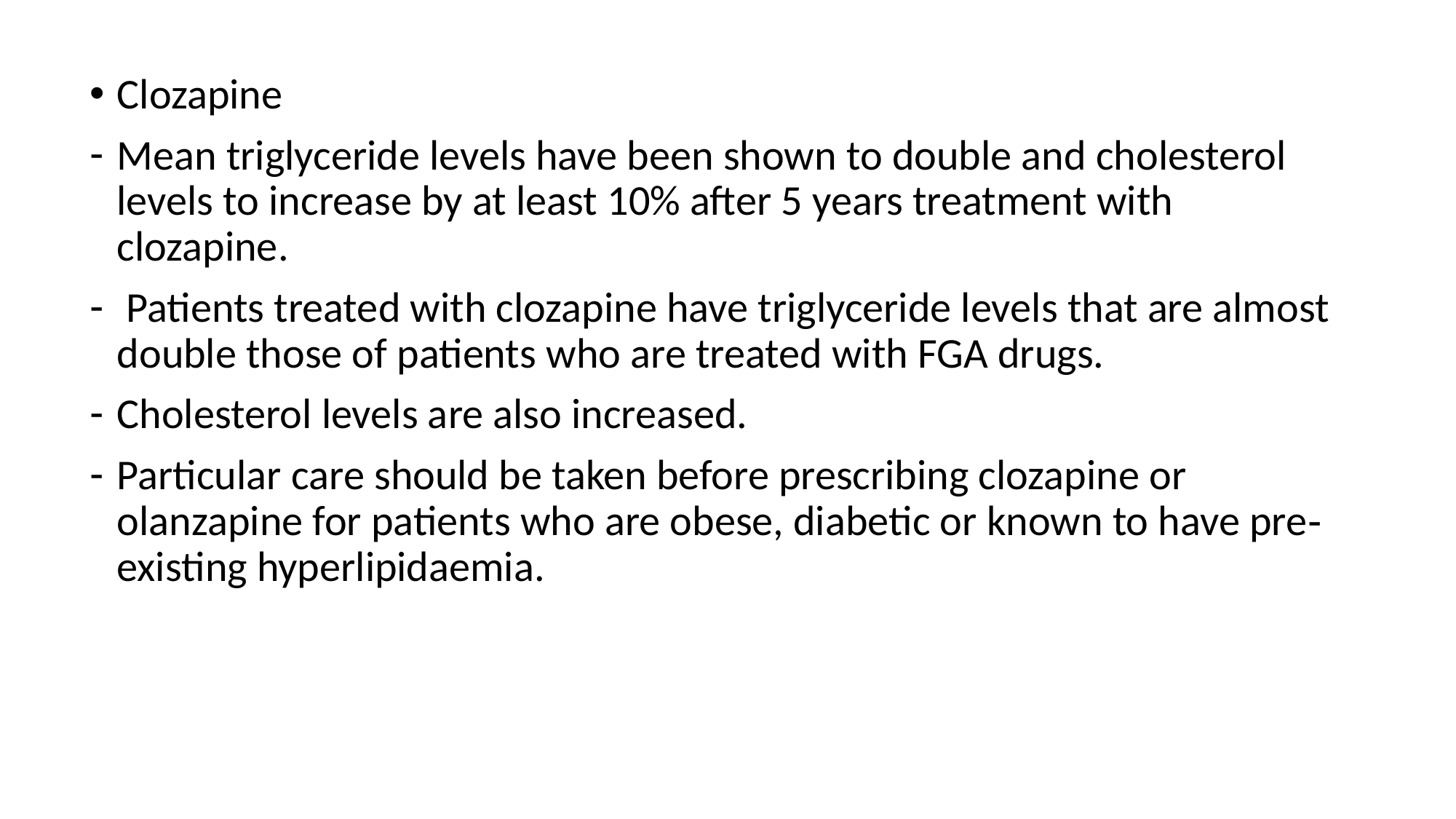

Clozapine
Mean triglyceride levels have been shown to double and cholesterol levels to increase by at least 10% after 5 years treatment with clozapine.
 Patients treated with clozapine have triglyceride levels that are almost double those of patients who are treated with FGA drugs.
Cholesterol levels are also increased.
Particular care should be taken before prescribing clozapine or olanzapine for patients who are obese, diabetic or known to have pre‐existing hyperlipidaemia.